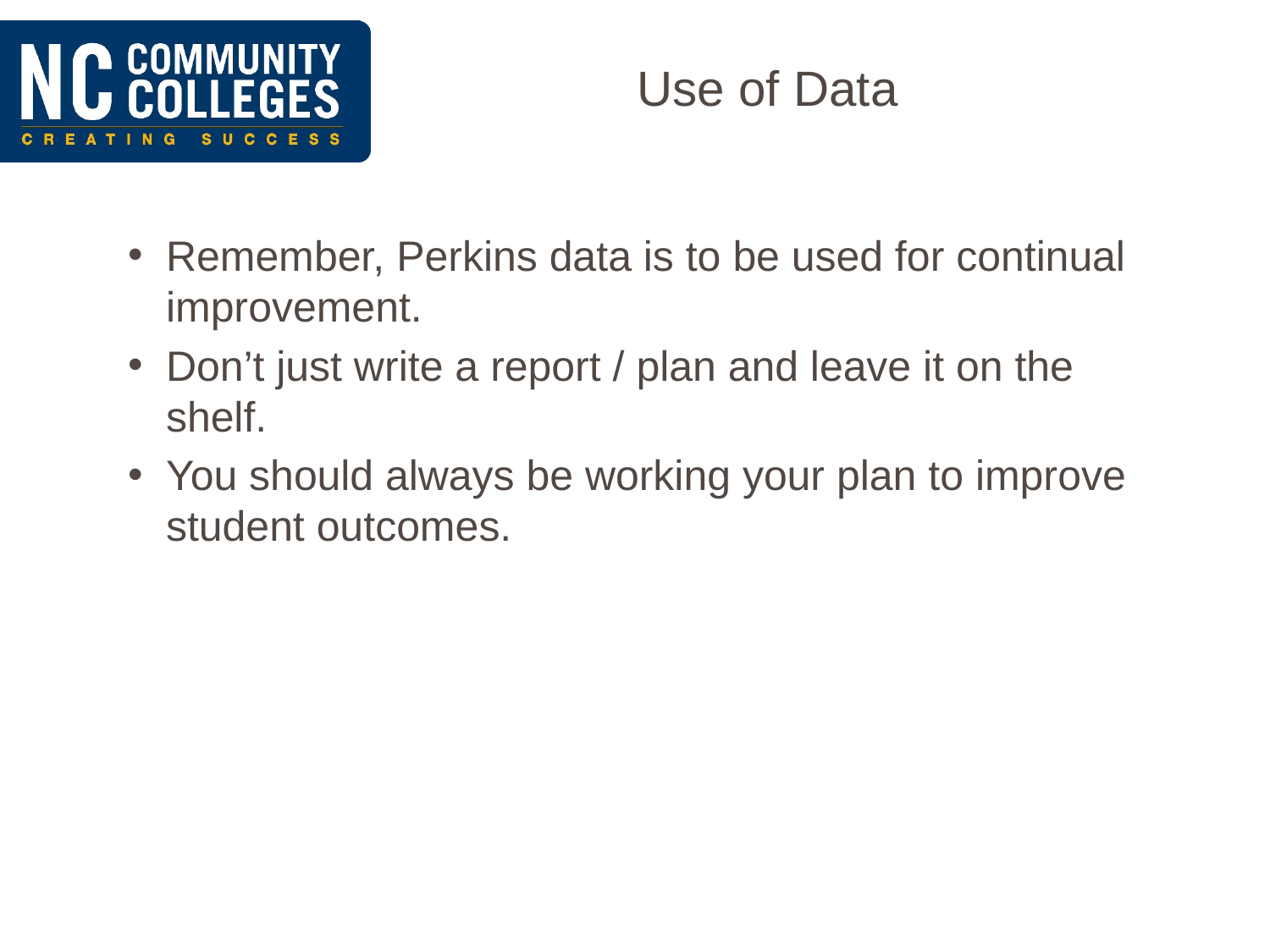

# Use of Data
Remember, Perkins data is to be used for continual improvement.
Don’t just write a report / plan and leave it on the shelf.
You should always be working your plan to improve student outcomes.